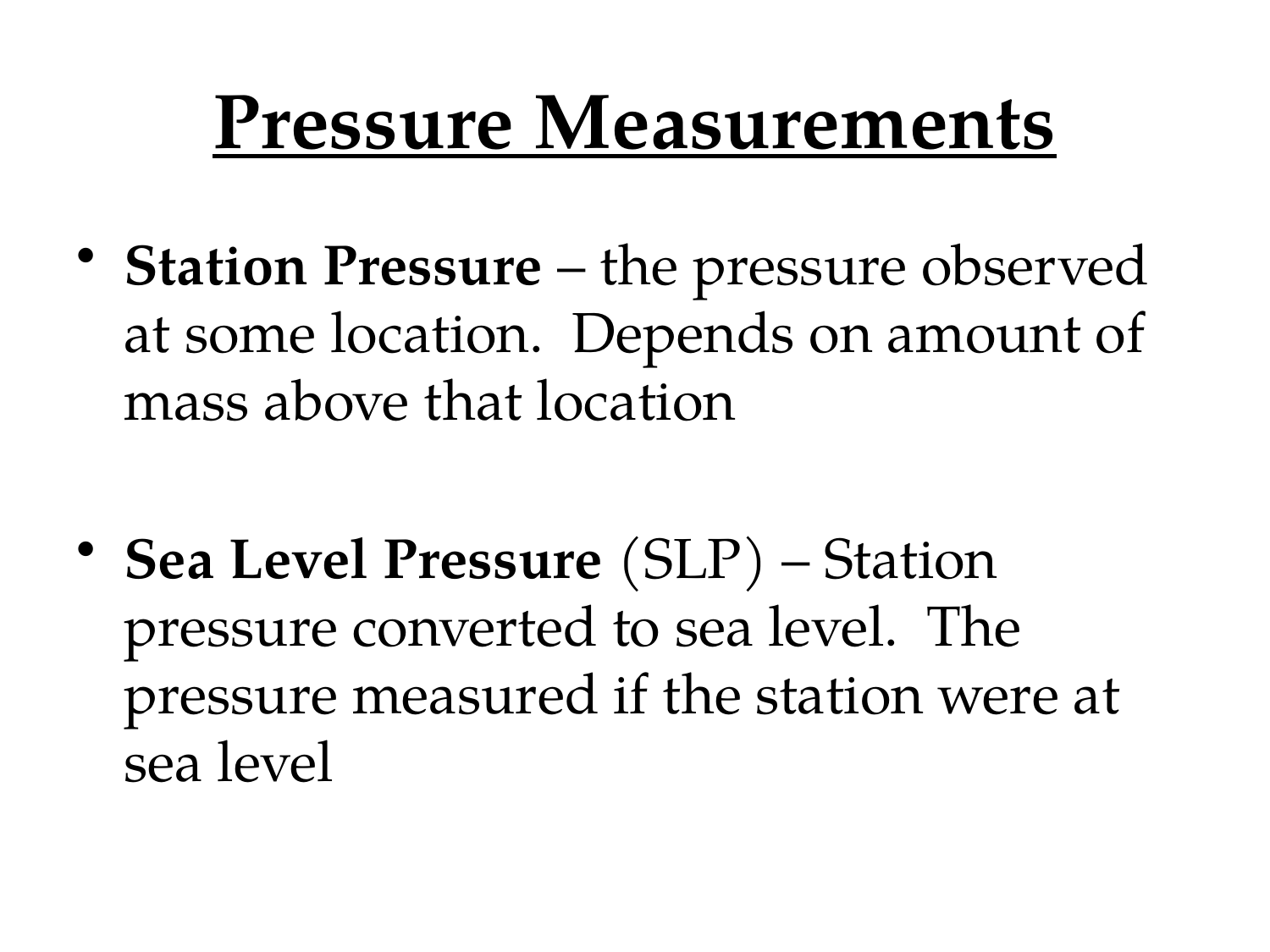

# Pressure Measurements
Station Pressure – the pressure observed at some location.  Depends on amount of mass above that location

Sea Level Pressure (SLP) – Station pressure converted to sea level.  The pressure measured if the station were at sea level